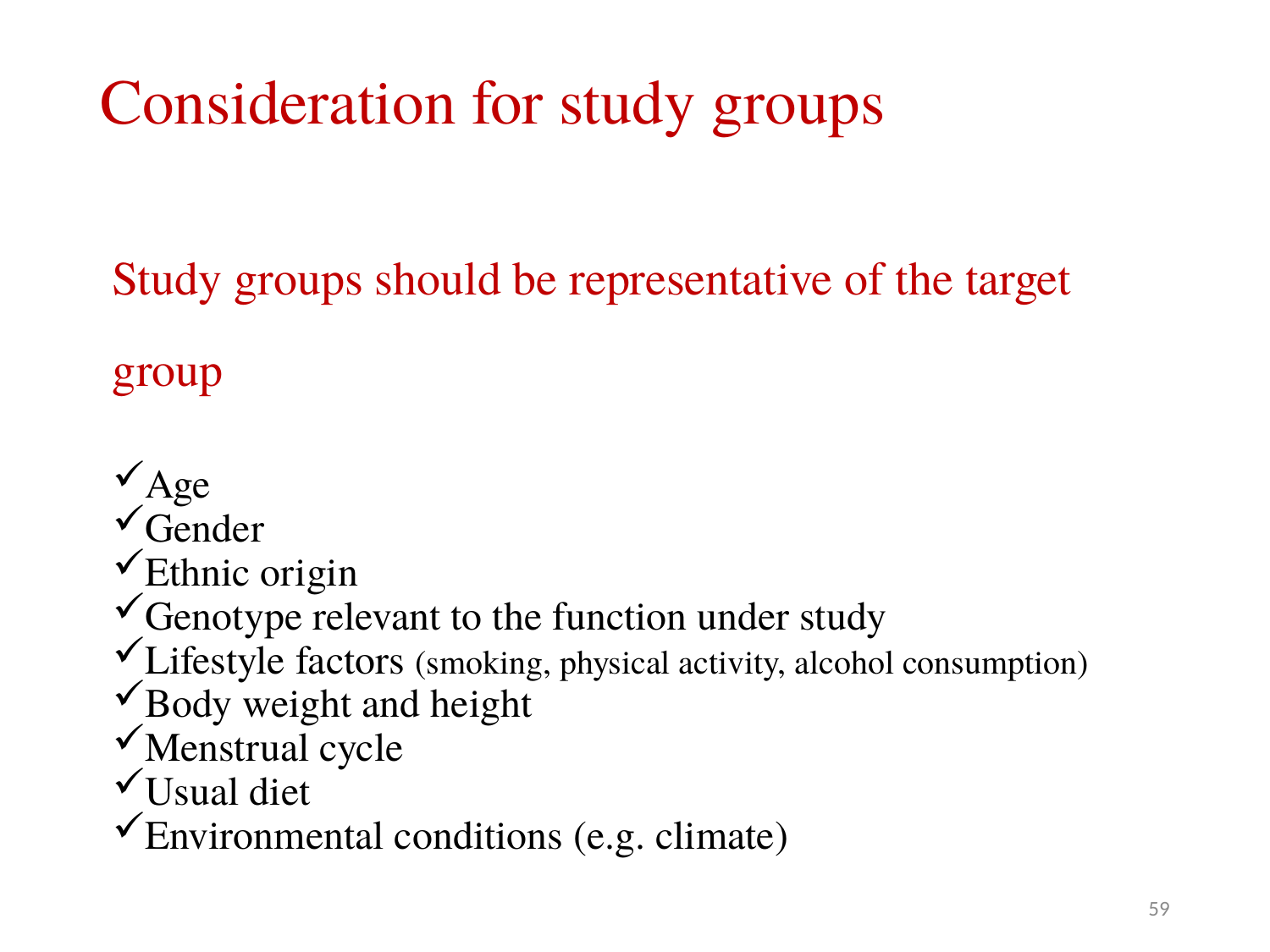

# Consideration for study groups
Study groups should be representative of the target group

Age
Gender
Ethnic origin
Genotype relevant to the function under study
Lifestyle factors (smoking, physical activity, alcohol consumption)
Body weight and height
Menstrual cycle
Usual diet
Environmental conditions (e.g. climate)
59